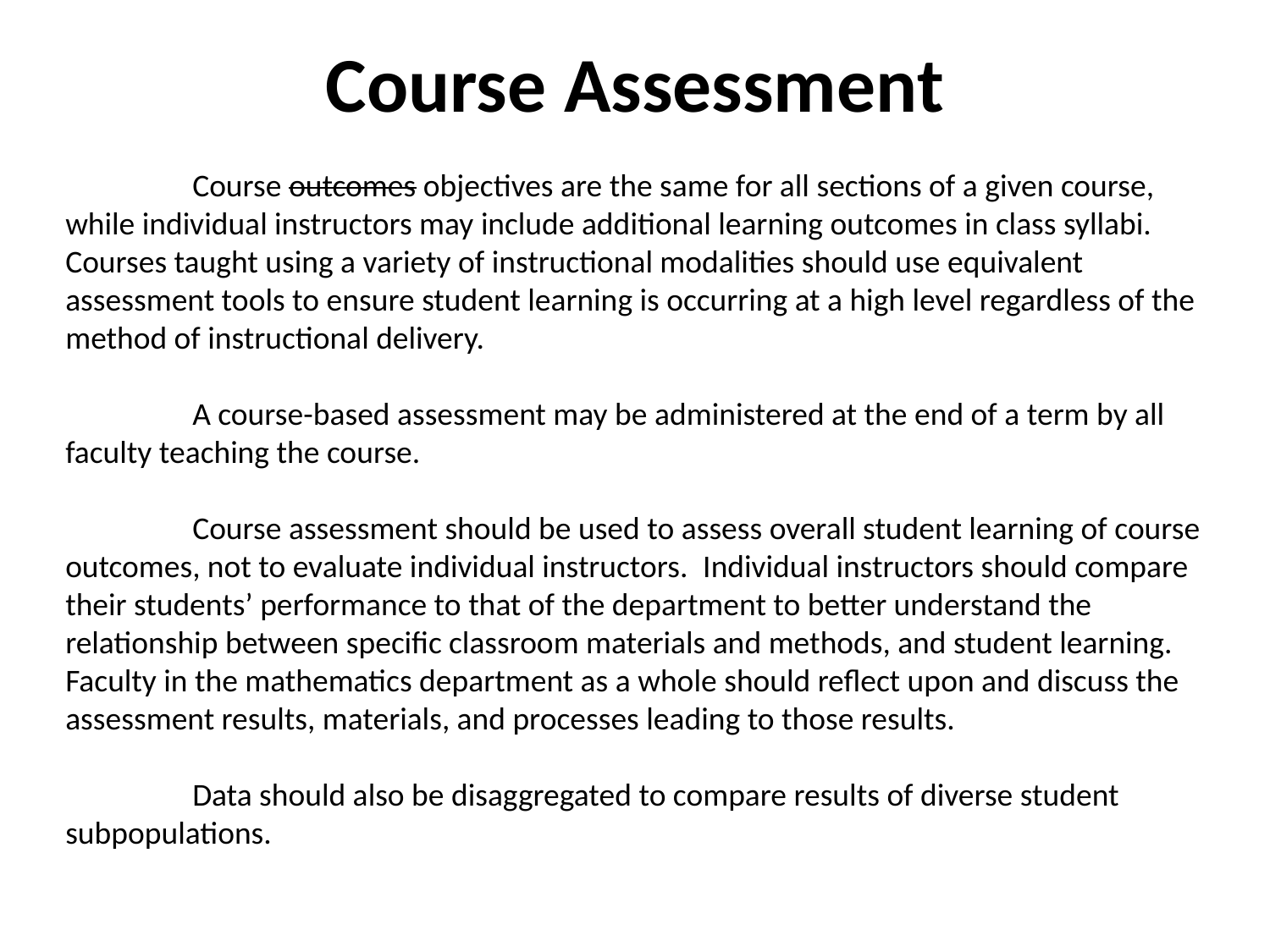

# Course Assessment
	Course outcomes objectives are the same for all sections of a given course, while individual instructors may include additional learning outcomes in class syllabi.  Courses taught using a variety of instructional modalities should use equivalent assessment tools to ensure student learning is occurring at a high level regardless of the method of instructional delivery.

	A course-based assessment may be administered at the end of a term by all faculty teaching the course.

	Course assessment should be used to assess overall student learning of course outcomes, not to evaluate individual instructors.  Individual instructors should compare their students’ performance to that of the department to better understand the relationship between specific classroom materials and methods, and student learning.  Faculty in the mathematics department as a whole should reflect upon and discuss the assessment results, materials, and processes leading to those results.

	Data should also be disaggregated to compare results of diverse student subpopulations.